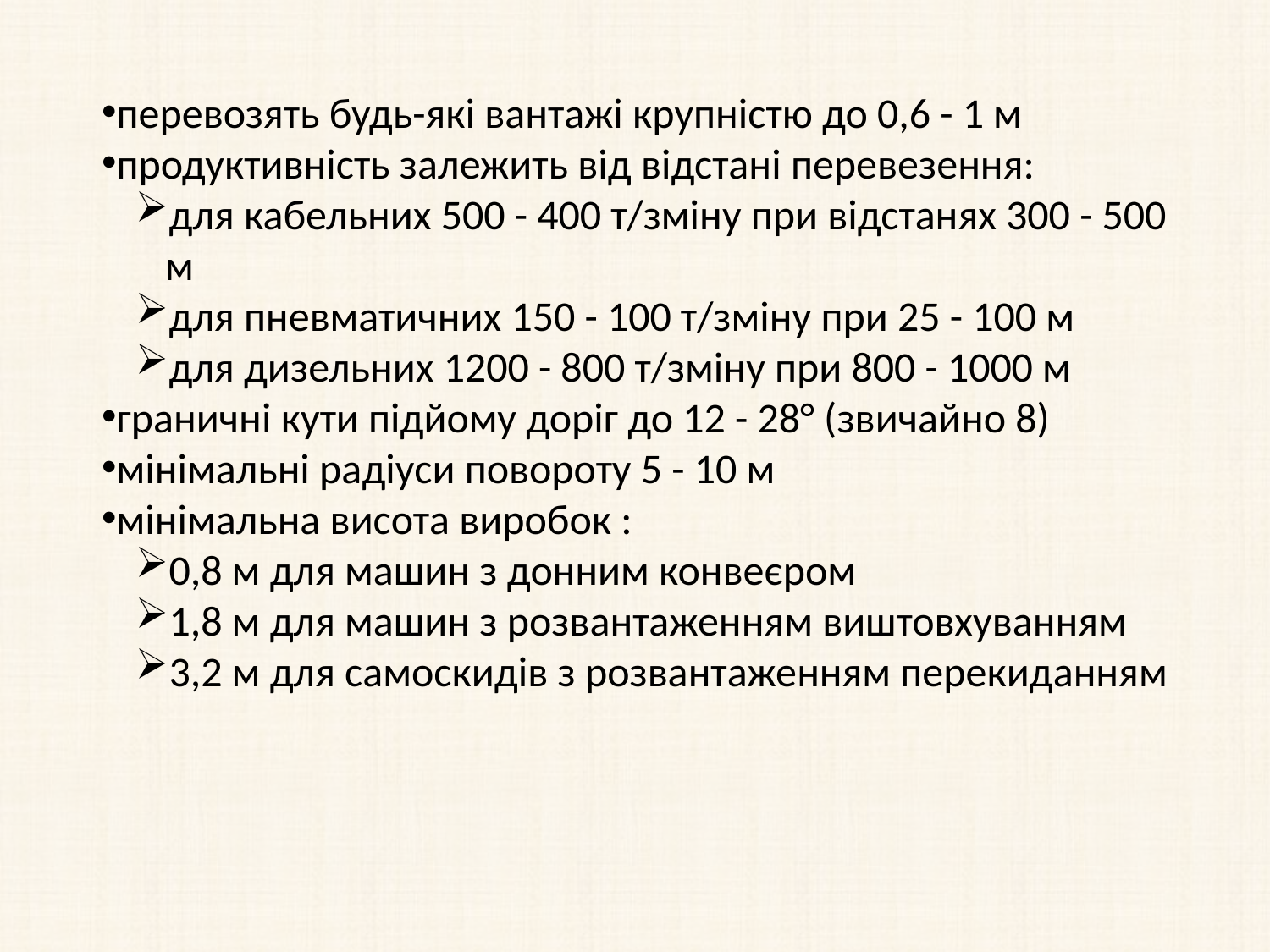

перевозять будь-які вантажі крупністю до 0,6 - 1 м
продуктивність залежить від відстані перевезення:
для кабельних 500 - 400 т/зміну при відстанях 300 - 500 м
для пневматичних 150 - 100 т/зміну при 25 - 100 м
для дизельних 1200 - 800 т/зміну при 800 - 1000 м
граничні кути підйому доріг до 12 - 28° (звичайно 8)
мінімальні радіуси повороту 5 - 10 м
мінімальна висота виробок :
0,8 м для машин з донним конвеєром
1,8 м для машин з розвантаженням виштовхуванням
3,2 м для самоскидів з розвантаженням перекиданням